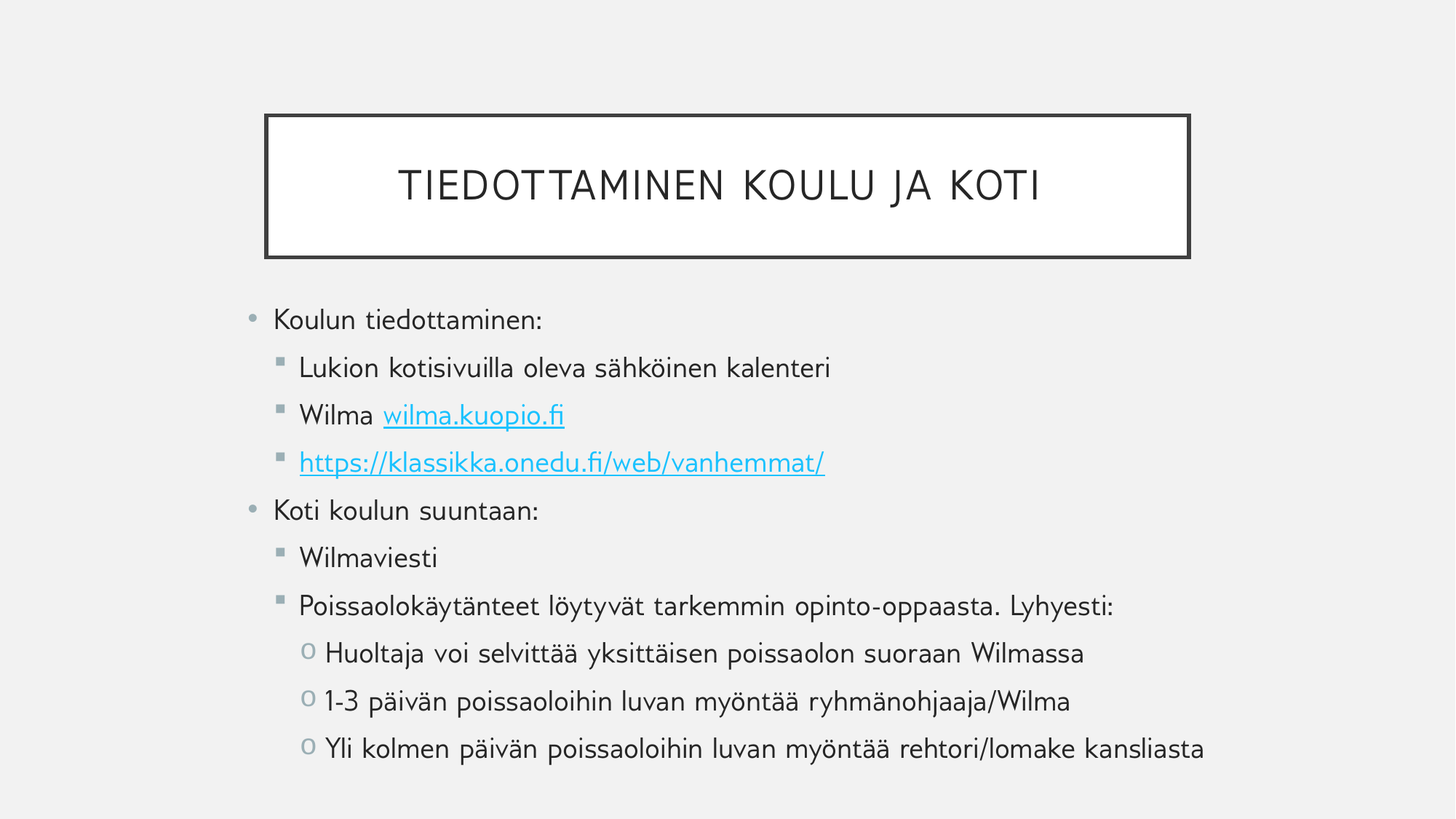

# Tiedottaminen koulu ja koti
Koulun tiedottaminen:
Lukion kotisivuilla oleva sähköinen kalenteri
Wilma wilma.kuopio.fi
https://klassikka.onedu.fi/web/vanhemmat/
Koti koulun suuntaan:
Wilmaviesti
Poissaolokäytänteet löytyvät tarkemmin opinto-oppaasta. Lyhyesti:
Huoltaja voi selvittää yksittäisen poissaolon suoraan Wilmassa
1-3 päivän poissaoloihin luvan myöntää ryhmänohjaaja/Wilma
Yli kolmen päivän poissaoloihin luvan myöntää rehtori/lomake kansliasta